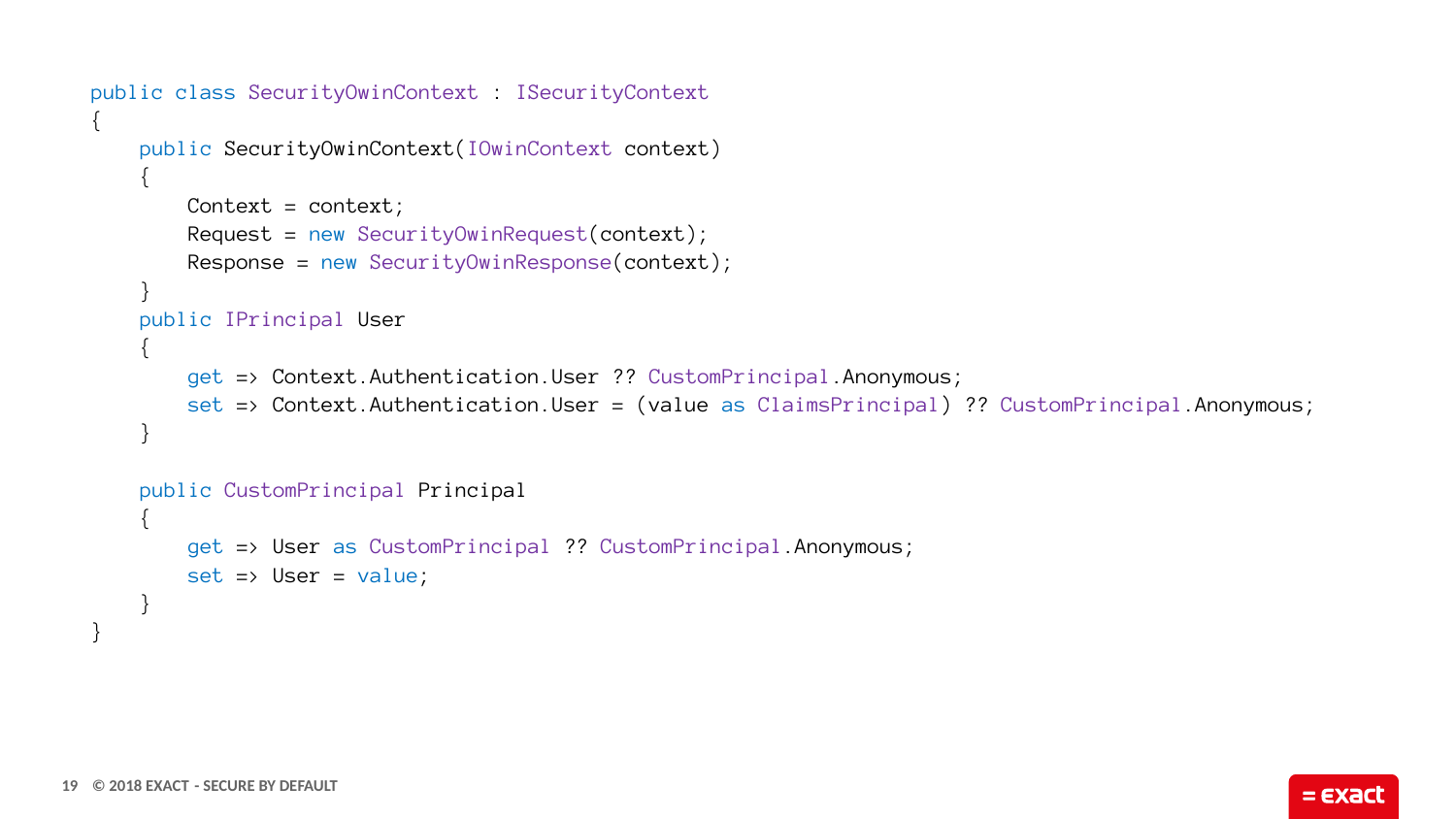

public class SecurityOwinContext : ISecurityContext
{
    public SecurityOwinContext(IOwinContext context)
    {
        Context = context;
        Request = new SecurityOwinRequest(context);
        Response = new SecurityOwinResponse(context);
    }
    public IPrincipal User
    {
        get => Context.Authentication.User ?? CustomPrincipal.Anonymous;
        set => Context.Authentication.User = (value as ClaimsPrincipal) ?? CustomPrincipal.Anonymous;
    }

    public CustomPrincipal Principal
    {
        get => User as CustomPrincipal ?? CustomPrincipal.Anonymous;
        set => User = value;
    }
}
19
- Secure by default